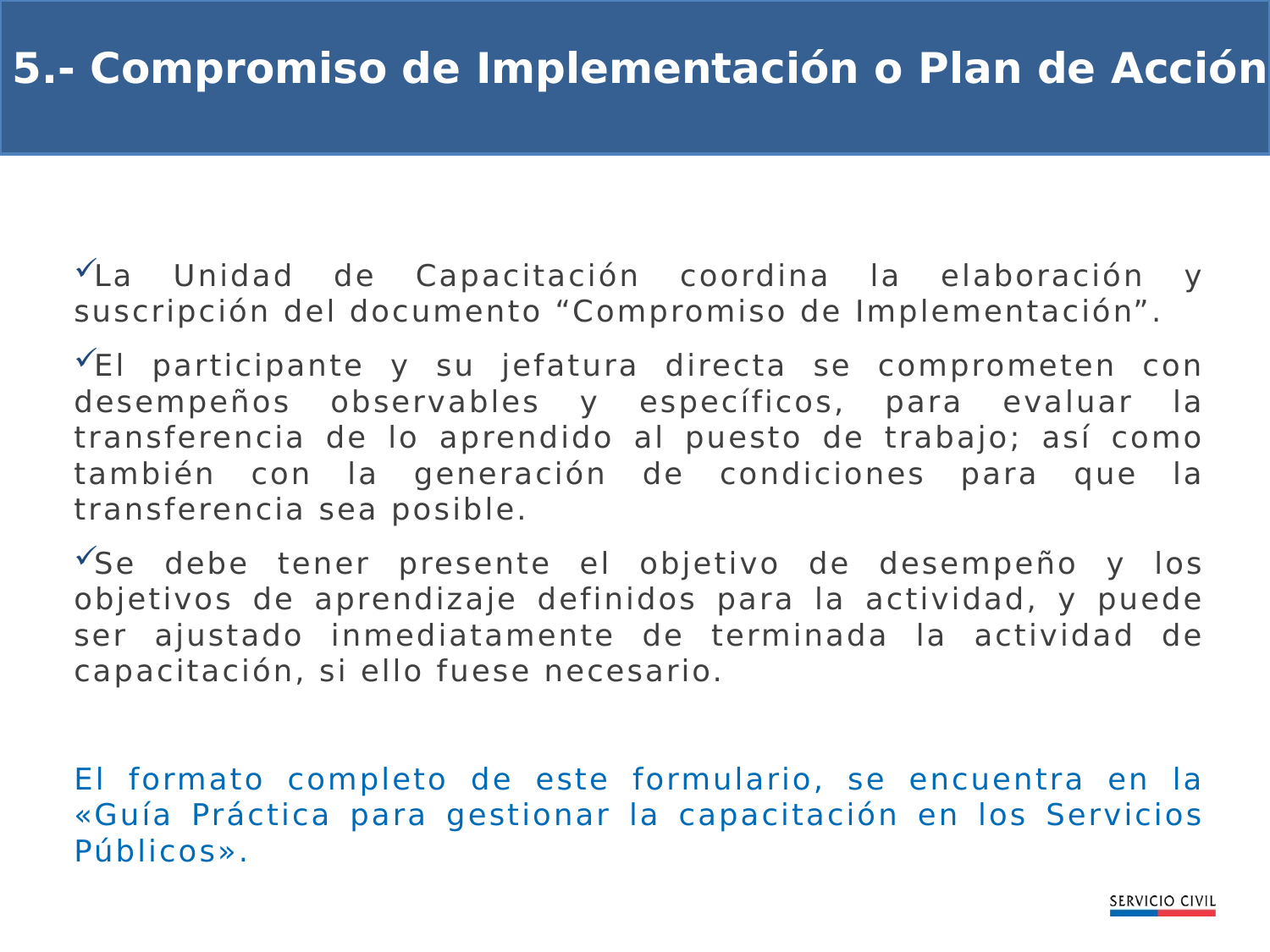

5.- Compromiso de Implementación o Plan de Acción

La Unidad de Capacitación coordina la elaboración y suscripción del documento “Compromiso de Implementación”.
El participante y su jefatura directa se comprometen con desempeños observables y específicos, para evaluar la transferencia de lo aprendido al puesto de trabajo; así como también con la generación de condiciones para que la transferencia sea posible.
Se debe tener presente el objetivo de desempeño y los objetivos de aprendizaje definidos para la actividad, y puede ser ajustado inmediatamente de terminada la actividad de capacitación, si ello fuese necesario.

El formato completo de este formulario, se encuentra en la «Guía Práctica para gestionar la capacitación en los Servicios Públicos».